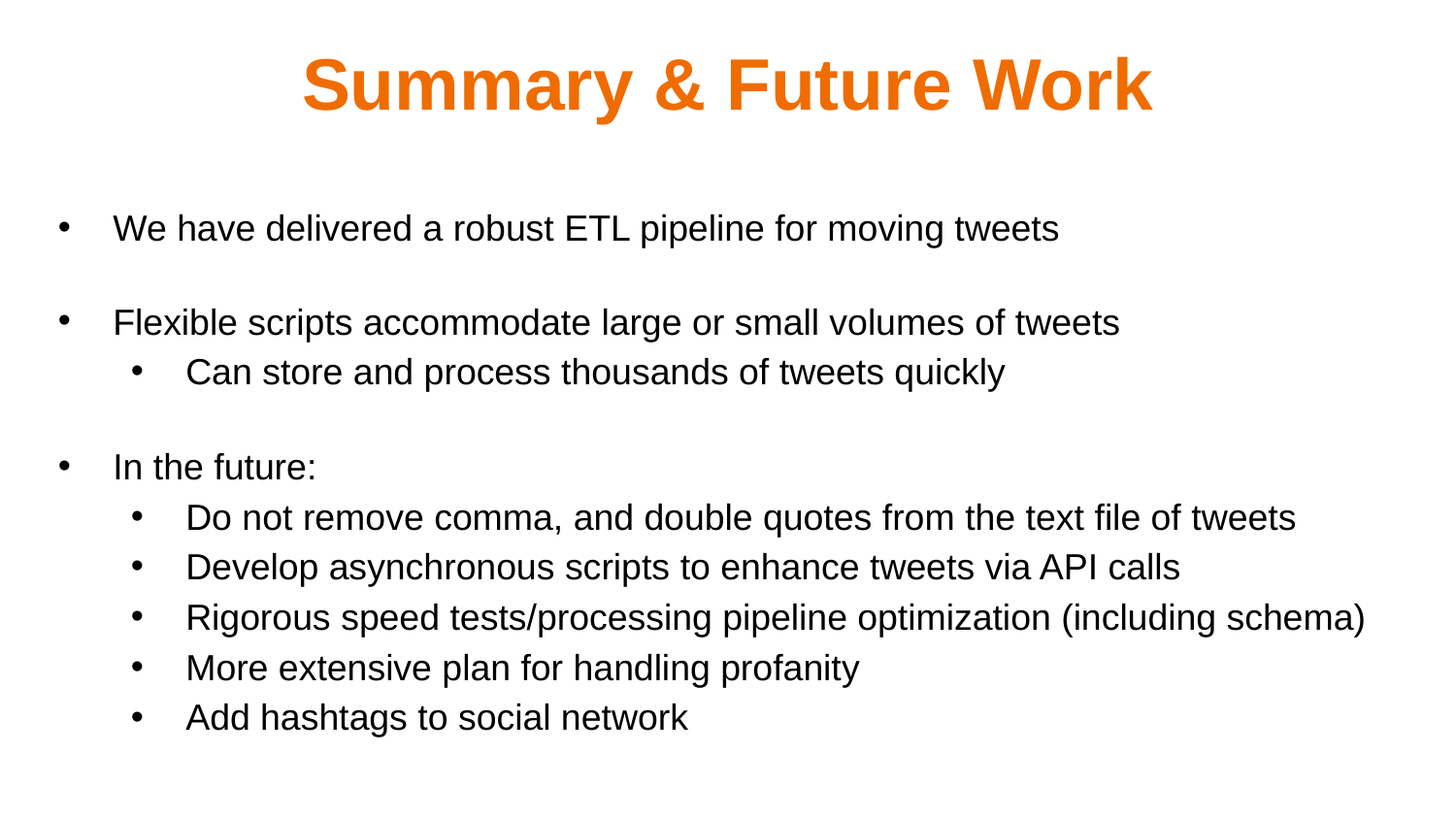

Flexible scripts accommodate large or small volumes of tweets
Can store and process thousands of tweets quickly
# Summary & Future Work
We have delivered a robust ETL pipeline for moving tweets
Flexible scripts accommodate large or small volumes of tweets
Can store and process thousands of tweets quickly

In the future:
Do not remove comma, and double quotes from the text file of tweets
Develop asynchronous scripts to enhance tweets via API calls
Rigorous speed tests/processing pipeline optimization (including schema)
More extensive plan for handling profanity
Add hashtags to social network